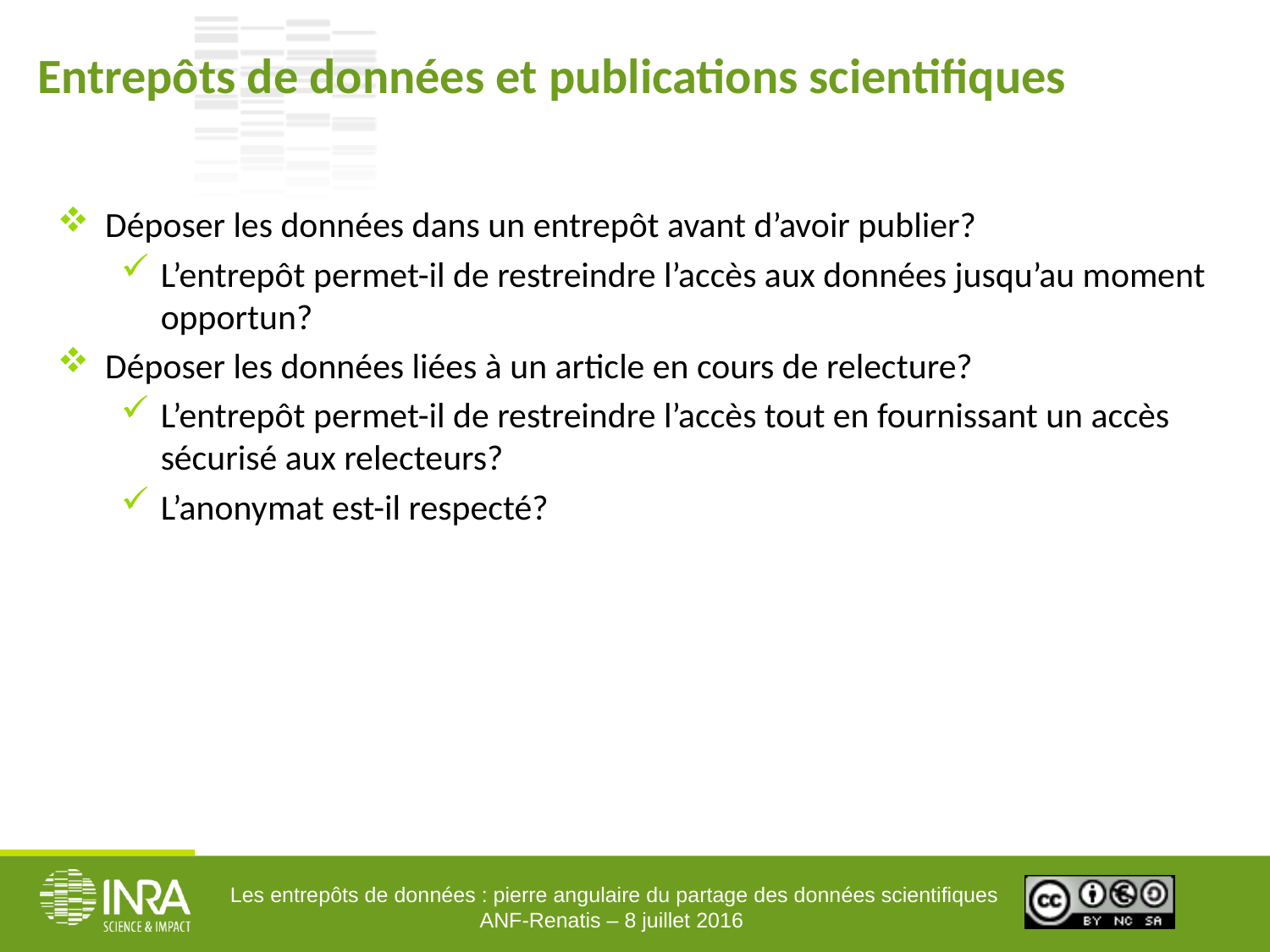

# Entrepôts de données et publications scientifiques
Déposer les données dans un entrepôt avant d’avoir publier?
L’entrepôt permet-il de restreindre l’accès aux données jusqu’au moment opportun?
Déposer les données liées à un article en cours de relecture?
L’entrepôt permet-il de restreindre l’accès tout en fournissant un accès sécurisé aux relecteurs?
L’anonymat est-il respecté?

Les entrepôts de données : pierre angulaire du partage des données scientifiques
ANF-Renatis – 8 juillet 2016